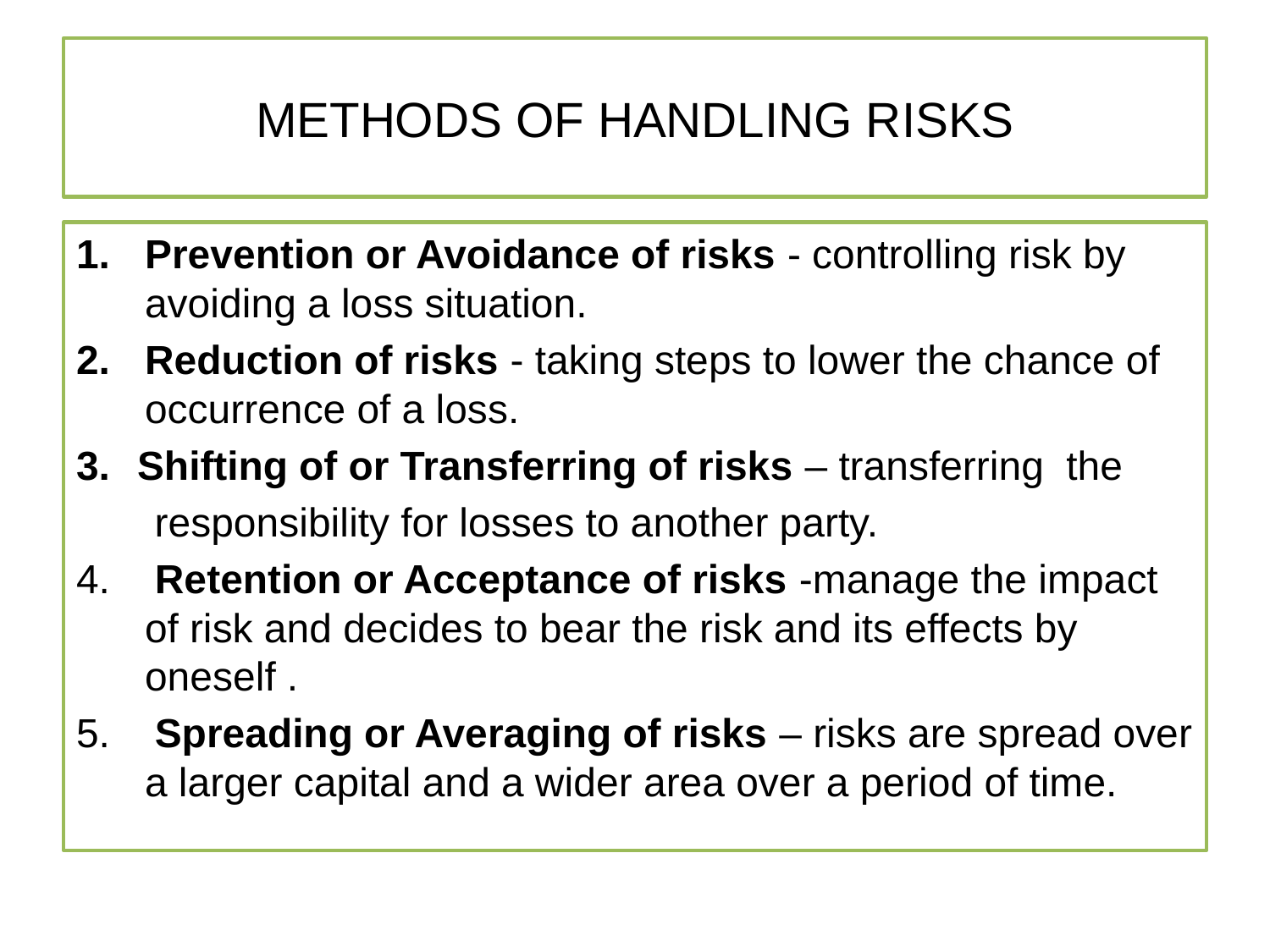

# METHODS OF HANDLING RISKS
Prevention or Avoidance of risks - controlling risk by avoiding a loss situation.
Reduction of risks - taking steps to lower the chance of occurrence of a loss.
Shifting of or Transferring of risks – transferring  the
       responsibility for losses to another party.
4.    Retention or Acceptance of risks -manage the impact of risk and decides to bear the risk and its effects by oneself .
5.    Spreading or Averaging of risks – risks are spread over a larger capital and a wider area over a period of time.